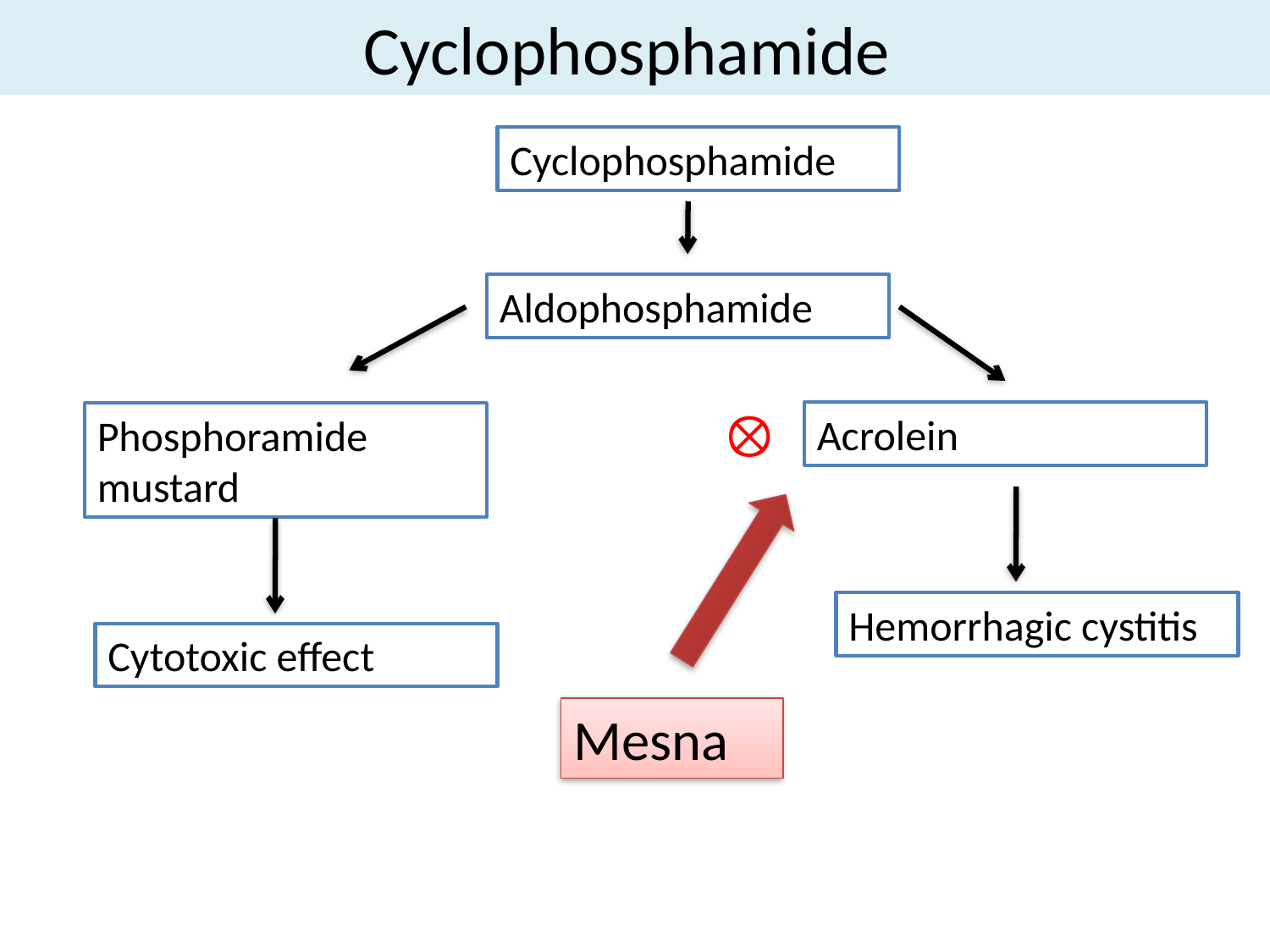

# Cyclophosphamide
Cyclophosphamide
Aldophosphamide
⊗
Acrolein
Phosphoramide mustard

Hemorrhagic cystitis
Cytotoxic effect
Mesna